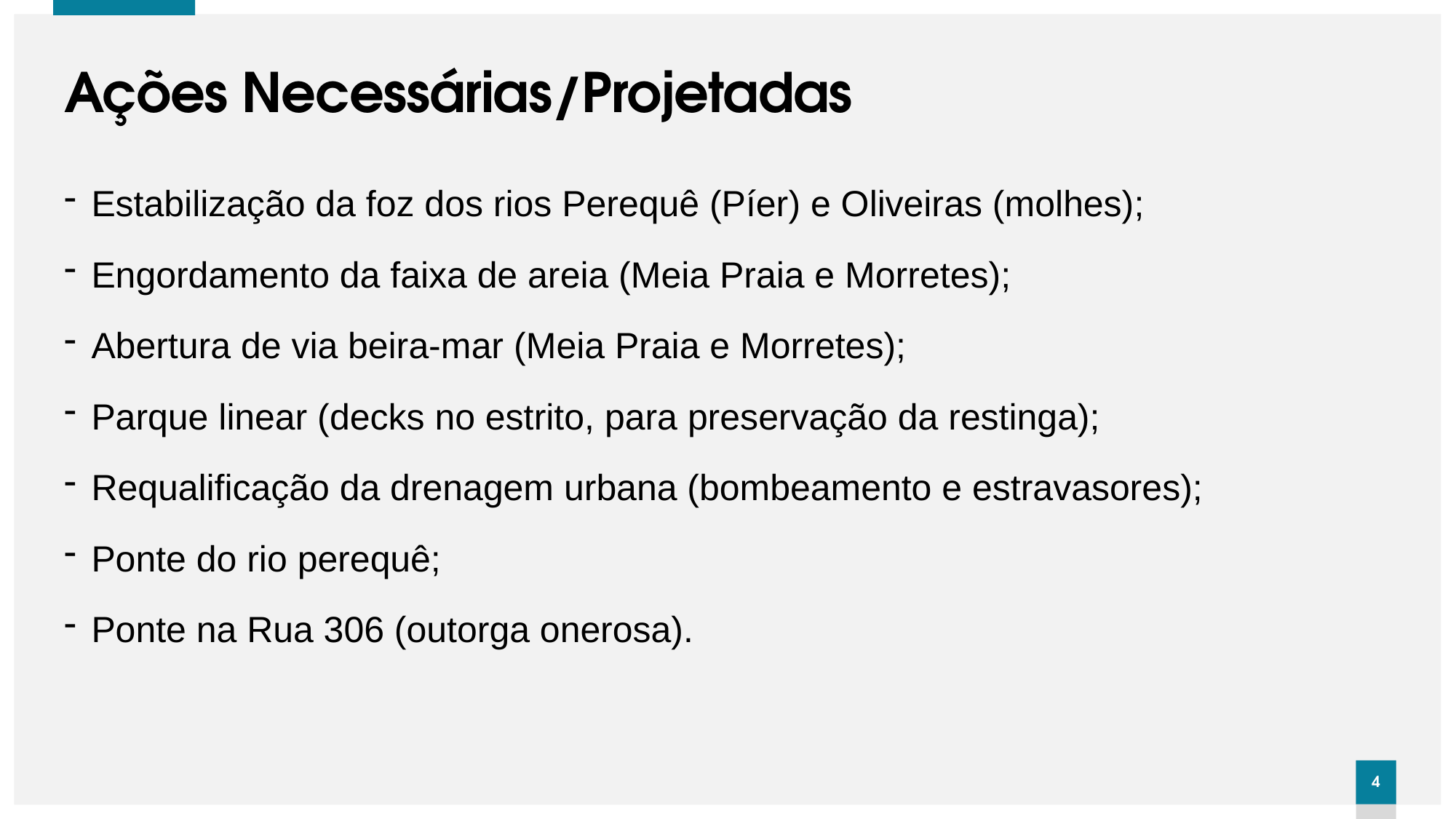

# Ações Necessárias/Projetadas
Estabilização da foz dos rios Perequê (Píer) e Oliveiras (molhes);
Engordamento da faixa de areia (Meia Praia e Morretes);
Abertura de via beira-mar (Meia Praia e Morretes);
Parque linear (decks no estrito, para preservação da restinga);
Requalificação da drenagem urbana (bombeamento e estravasores);
Ponte do rio perequê;
Ponte na Rua 306 (outorga onerosa).